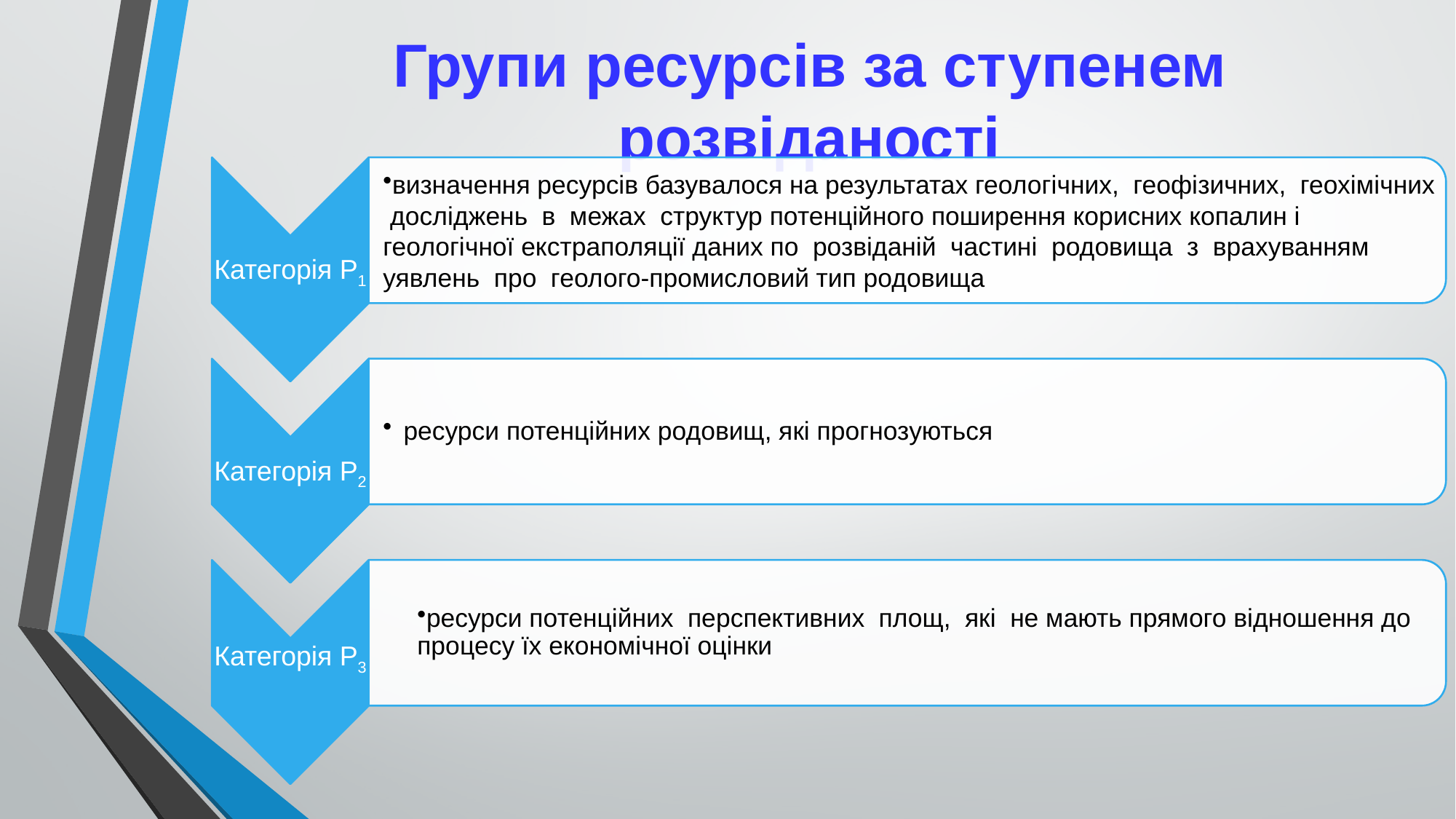

# Групи ресурсів за ступенем розвіданості
Категорія Р1
визначення ресурсів базувалося на результатах геологічних,  геофізичних,  геохімічних  досліджень  в  межах  структур потенційного поширення корисних копалин і геологічної екстраполяції даних по  розвіданій  частині  родовища  з  врахуванням  уявлень  про  геолого-промисловий тип родовища
Категорія Р2
ресурси потенційних родовищ, які прогнозуються
Категорія Р3

ресурси потенційних  перспективних  площ,  які  не мають прямого відношення до процесу їх економічної оцінки